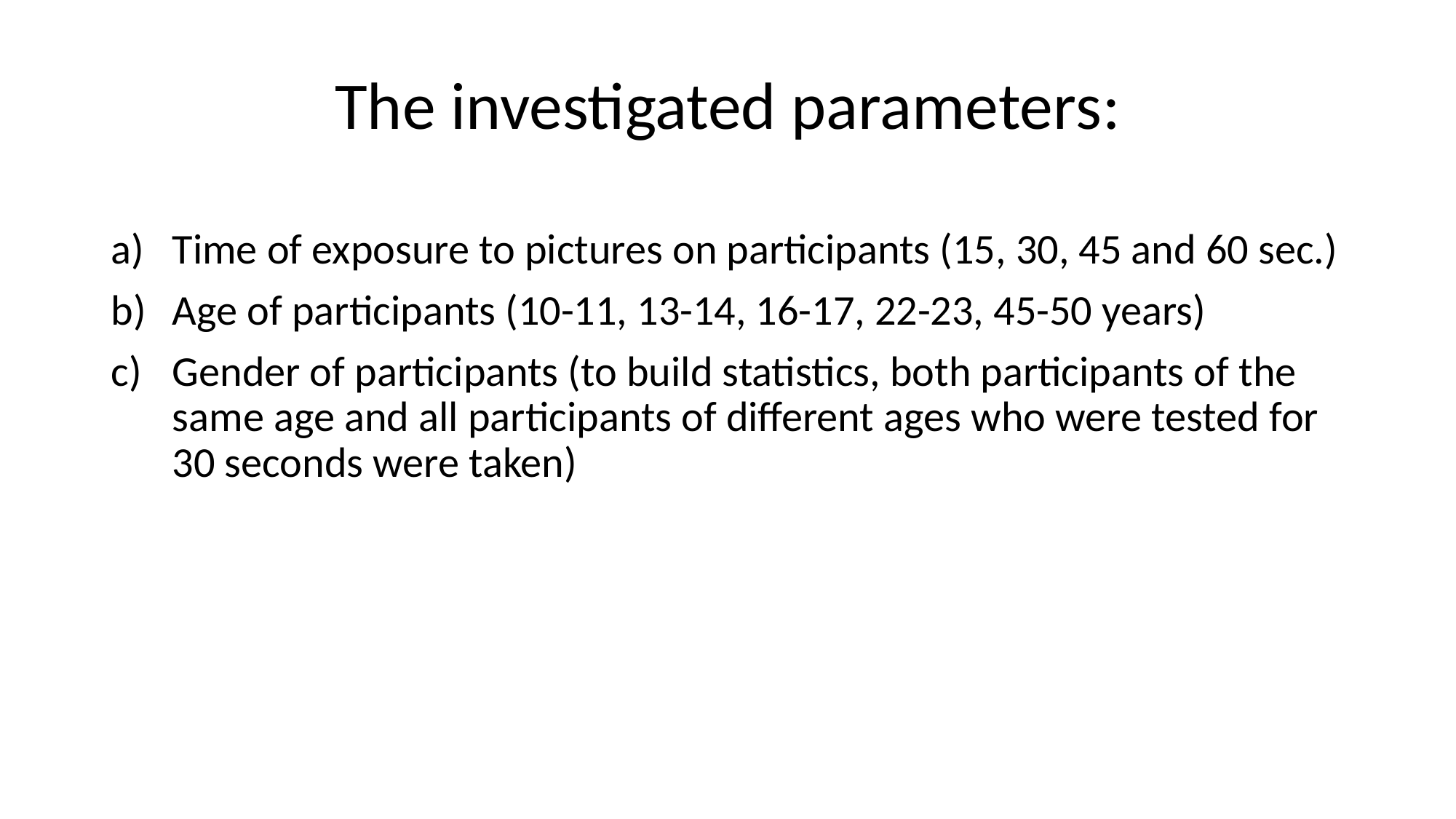

# The investigated parameters:
Time of exposure to pictures on participants (15, 30, 45 and 60 sec.)
Age of participants (10-11, 13-14, 16-17, 22-23, 45-50 years)
Gender of participants (to build statistics, both participants of the same age and all participants of different ages who were tested for 30 seconds were taken)